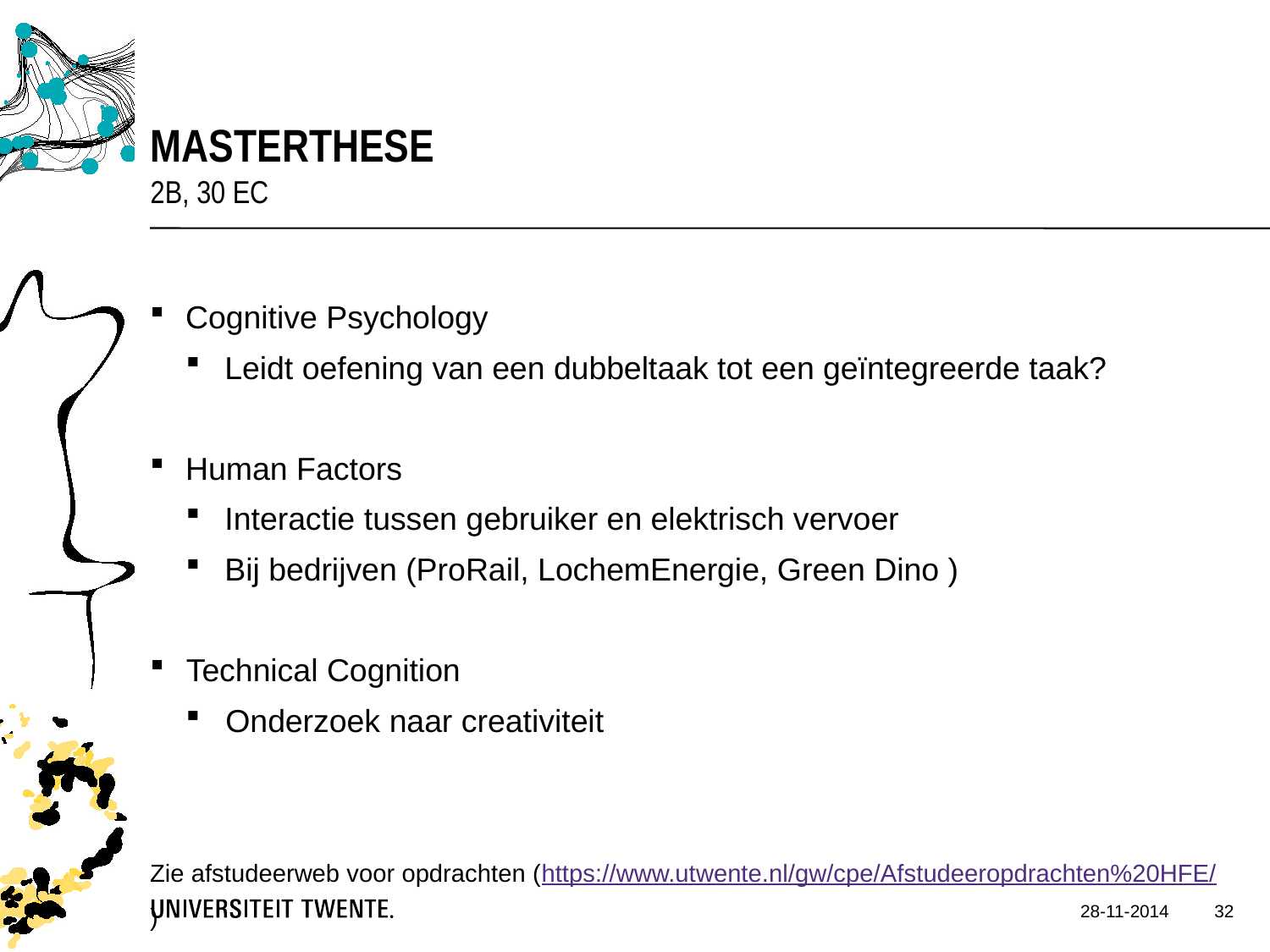

Masterthese
2b, 30 EC
Cognitive Psychology
Leidt oefening van een dubbeltaak tot een geïntegreerde taak?

Human Factors
Interactie tussen gebruiker en elektrisch vervoer
Bij bedrijven (ProRail, LochemEnergie, Green Dino )

Technical Cognition
Onderzoek naar creativiteit

Zie afstudeerweb voor opdrachten (https://www.utwente.nl/gw/cpe/Afstudeeropdrachten%20HFE/)

32
28-11-2014